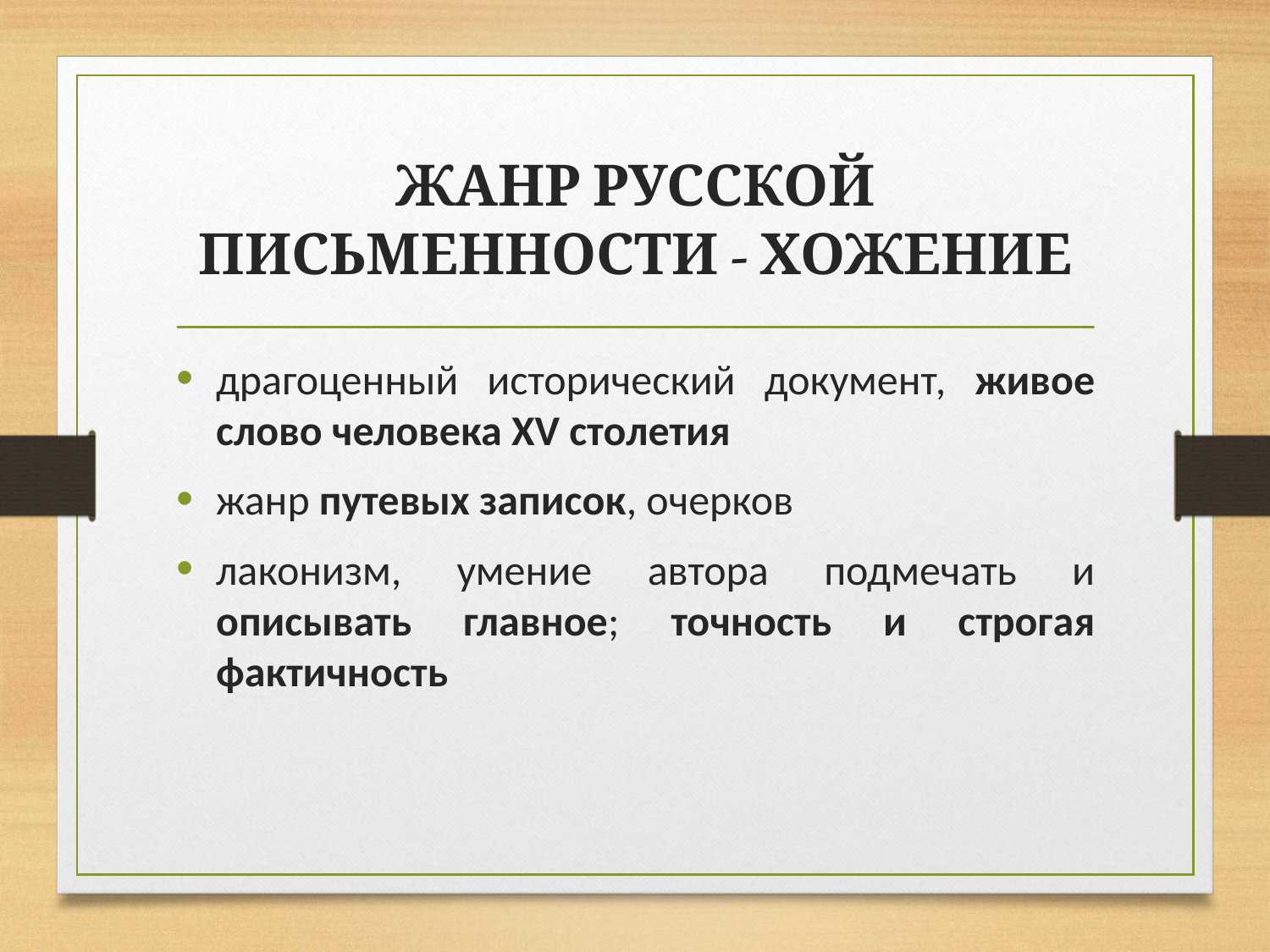

# ЖАНР РУССКОЙ ПИСЬМЕННОСТИ - ХОЖЕНИЕ
драгоценный исторический документ, живое слово человека ХV столетия
жанр путевых записок, очерков
лаконизм, умение автора подмечать и описывать главное; точность и строгая фактичность